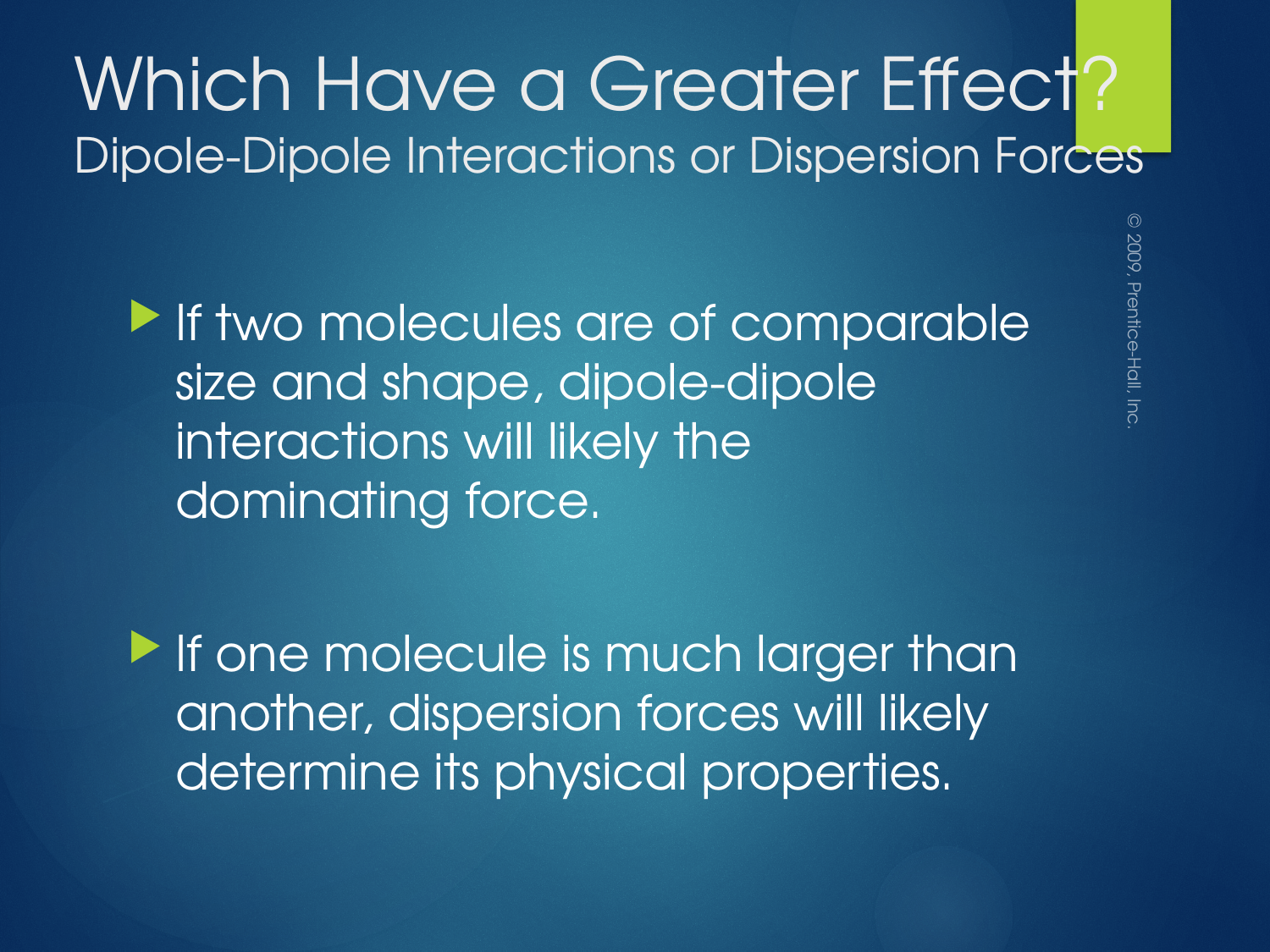

# Which Have a Greater Effect? Dipole-Dipole Interactions or Dispersion Forces
If two molecules are of comparable size and shape, dipole-dipole interactions will likely the dominating force.

If one molecule is much larger than another, dispersion forces will likely determine its physical properties.
© 2009, Prentice-Hall, Inc.